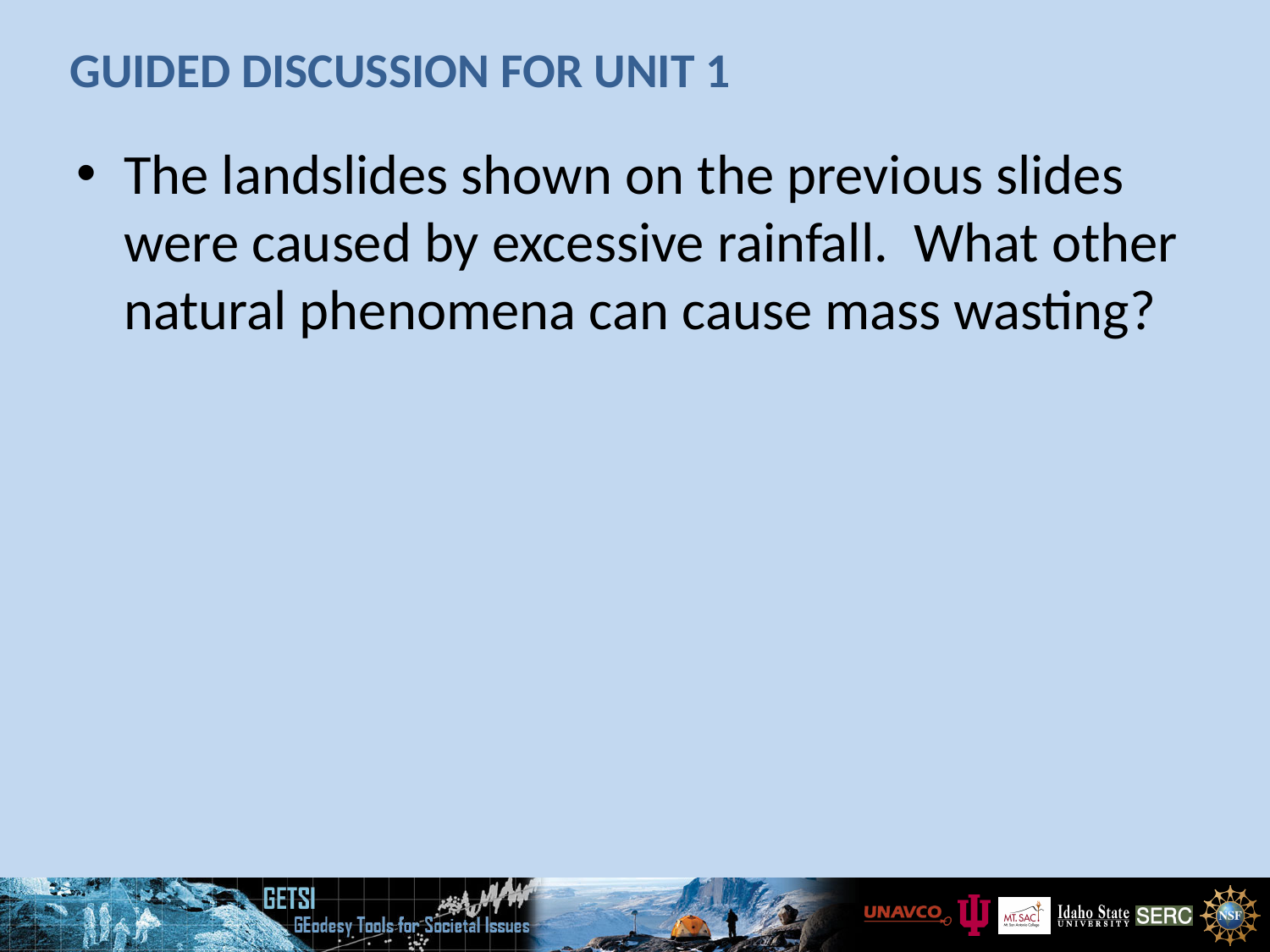

# Guided Discussion for Unit 1
The landslides shown on the previous slides were caused by excessive rainfall.  What other natural phenomena can cause mass wasting?